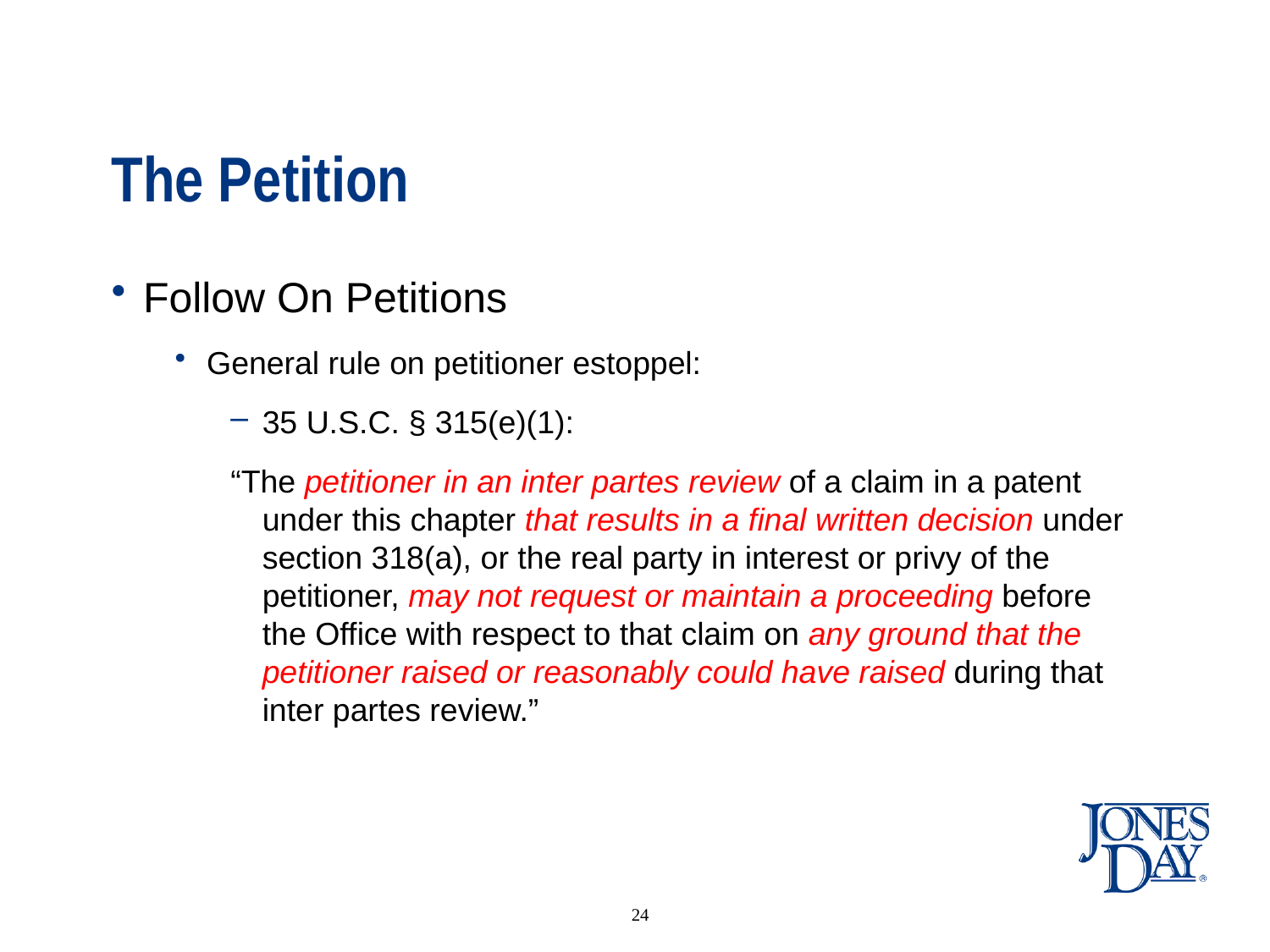

# The Petition
Follow On Petitions
General rule on petitioner estoppel:
35 U.S.C. § 315(e)(1):
“The petitioner in an inter partes review of a claim in a patent under this chapter that results in a final written decision under section 318(a), or the real party in interest or privy of the petitioner, may not request or maintain a proceeding before the Office with respect to that claim on any ground that the petitioner raised or reasonably could have raised during that inter partes review.”
24